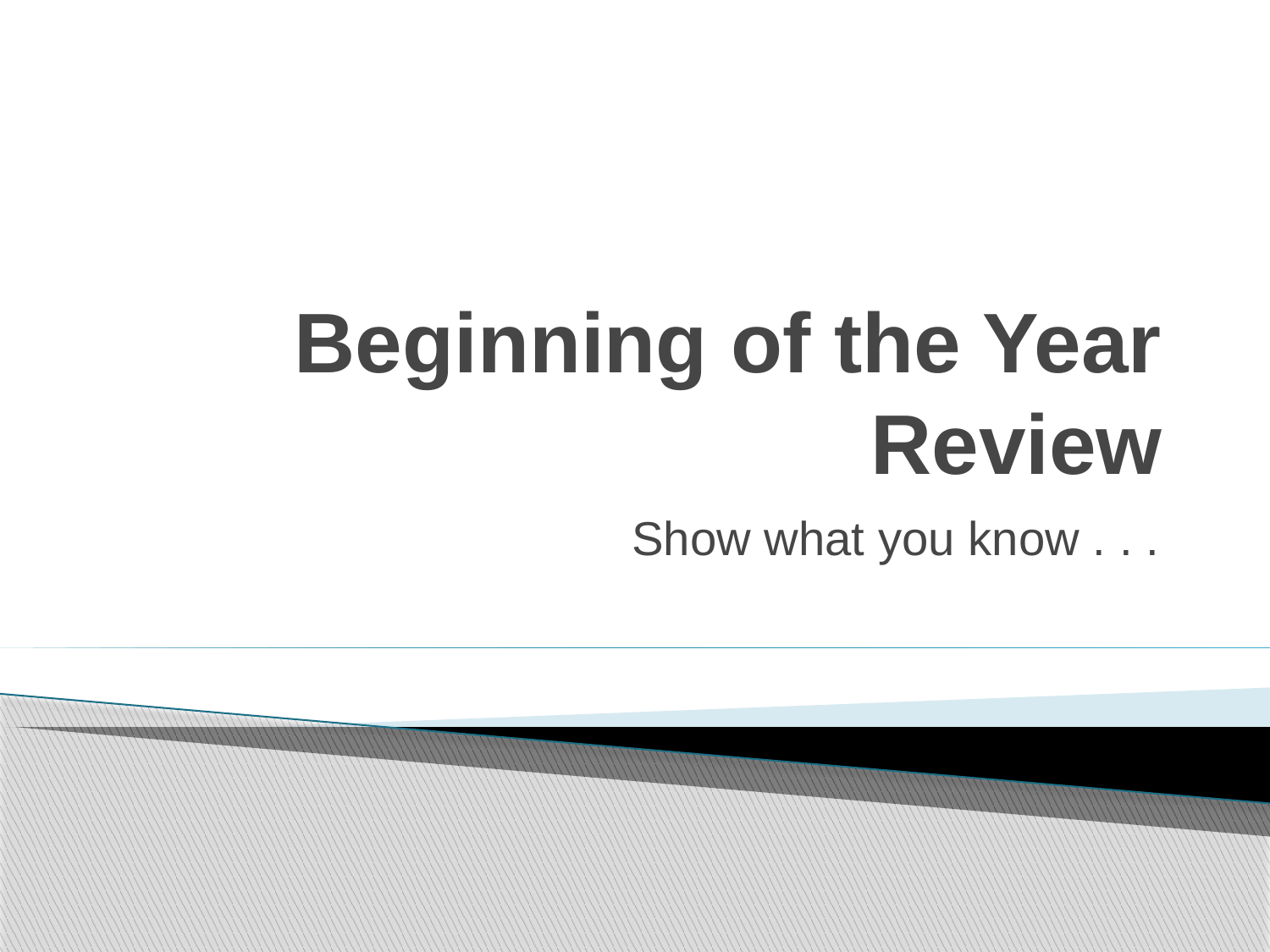

# Beginning of the Year Review
Show what you know . . .